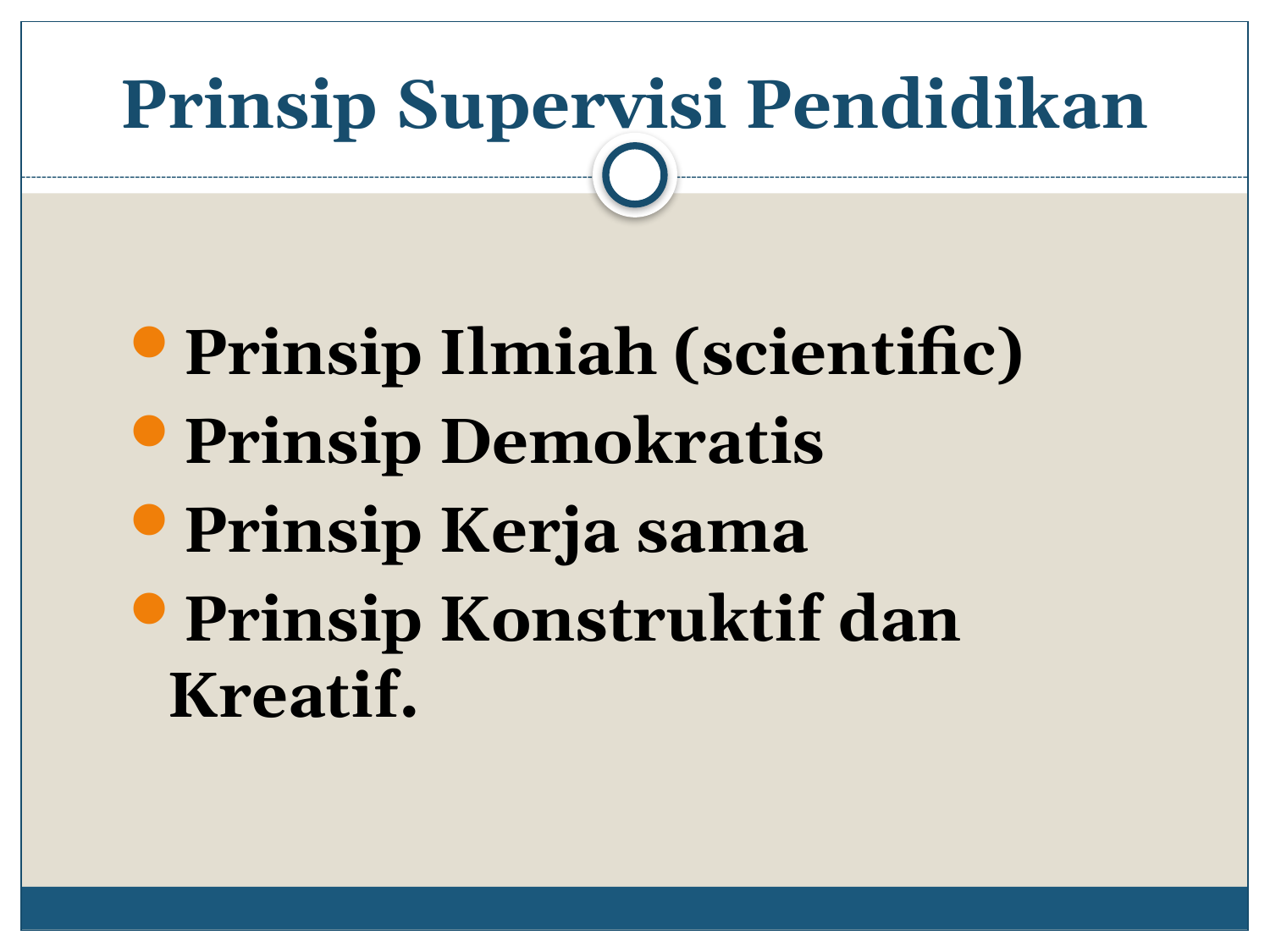

# Prinsip Supervisi Pendidikan
Prinsip Ilmiah (scientific)
Prinsip Demokratis
Prinsip Kerja sama
Prinsip Konstruktif dan Kreatif.